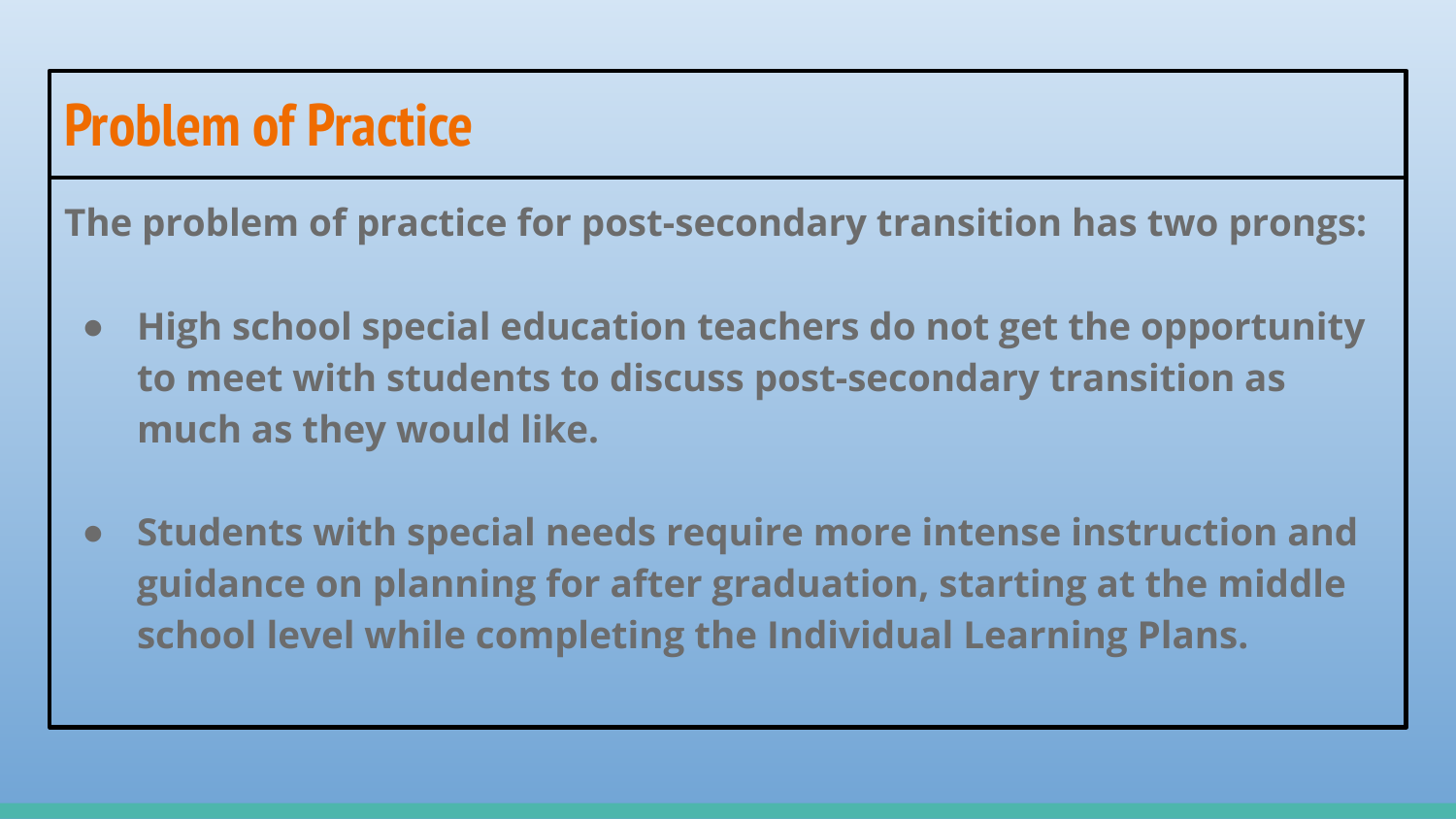

# Problem of Practice
The problem of practice for post-secondary transition has two prongs:

High school special education teachers do not get the opportunity to meet with students to discuss post-secondary transition as much as they would like.

Students with special needs require more intense instruction and guidance on planning for after graduation, starting at the middle school level while completing the Individual Learning Plans.